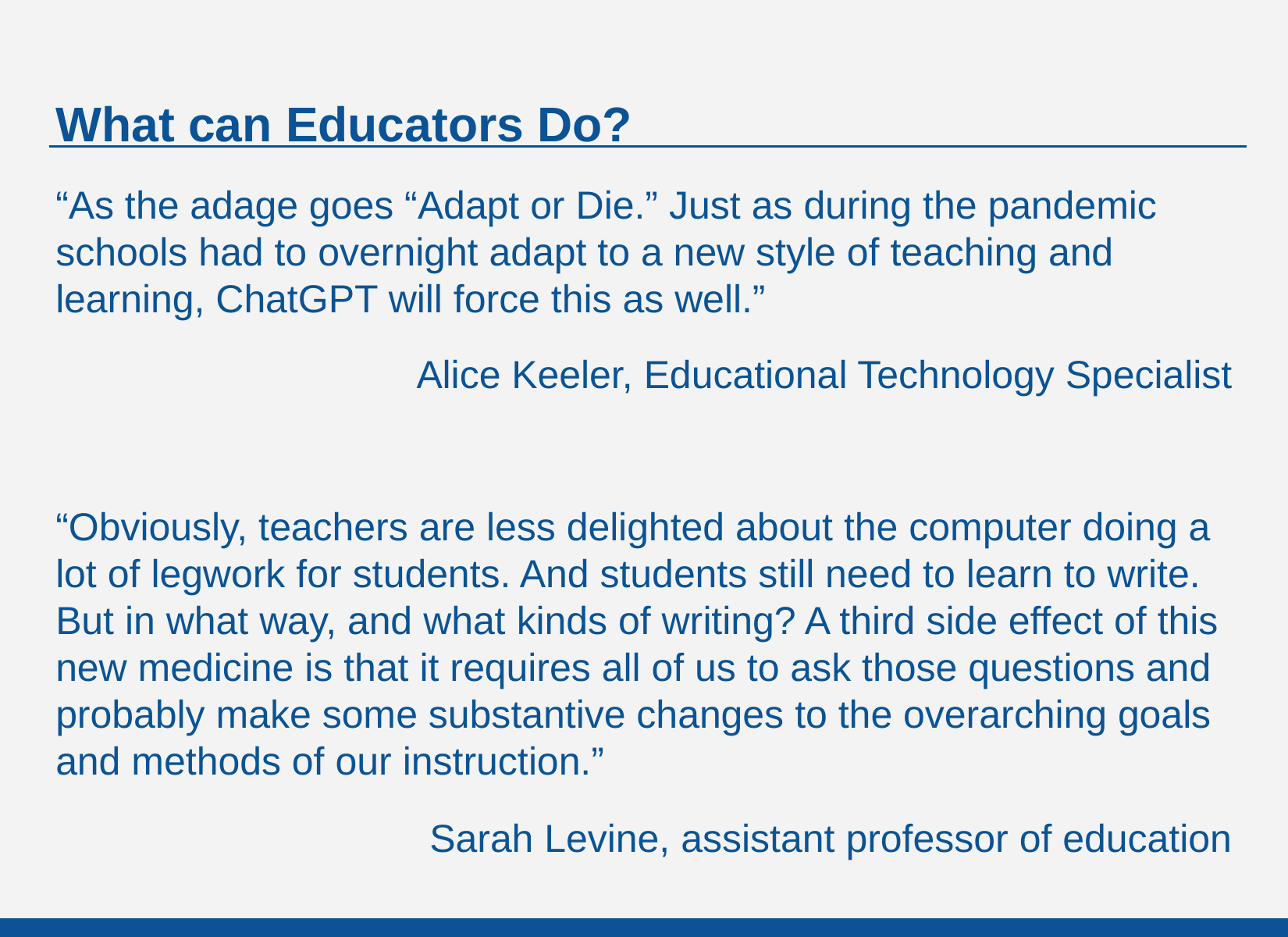

# What can Educators Do?
“As the adage goes “Adapt or Die.” Just as during the pandemic schools had to overnight adapt to a new style of teaching and learning, ChatGPT will force this as well.”
Alice Keeler, Educational Technology Specialist

“Obviously, teachers are less delighted about the computer doing a lot of legwork for students. And students still need to learn to write. But in what way, and what kinds of writing? A third side effect of this new medicine is that it requires all of us to ask those questions and probably make some substantive changes to the overarching goals and methods of our instruction.”
Sarah Levine, assistant professor of education